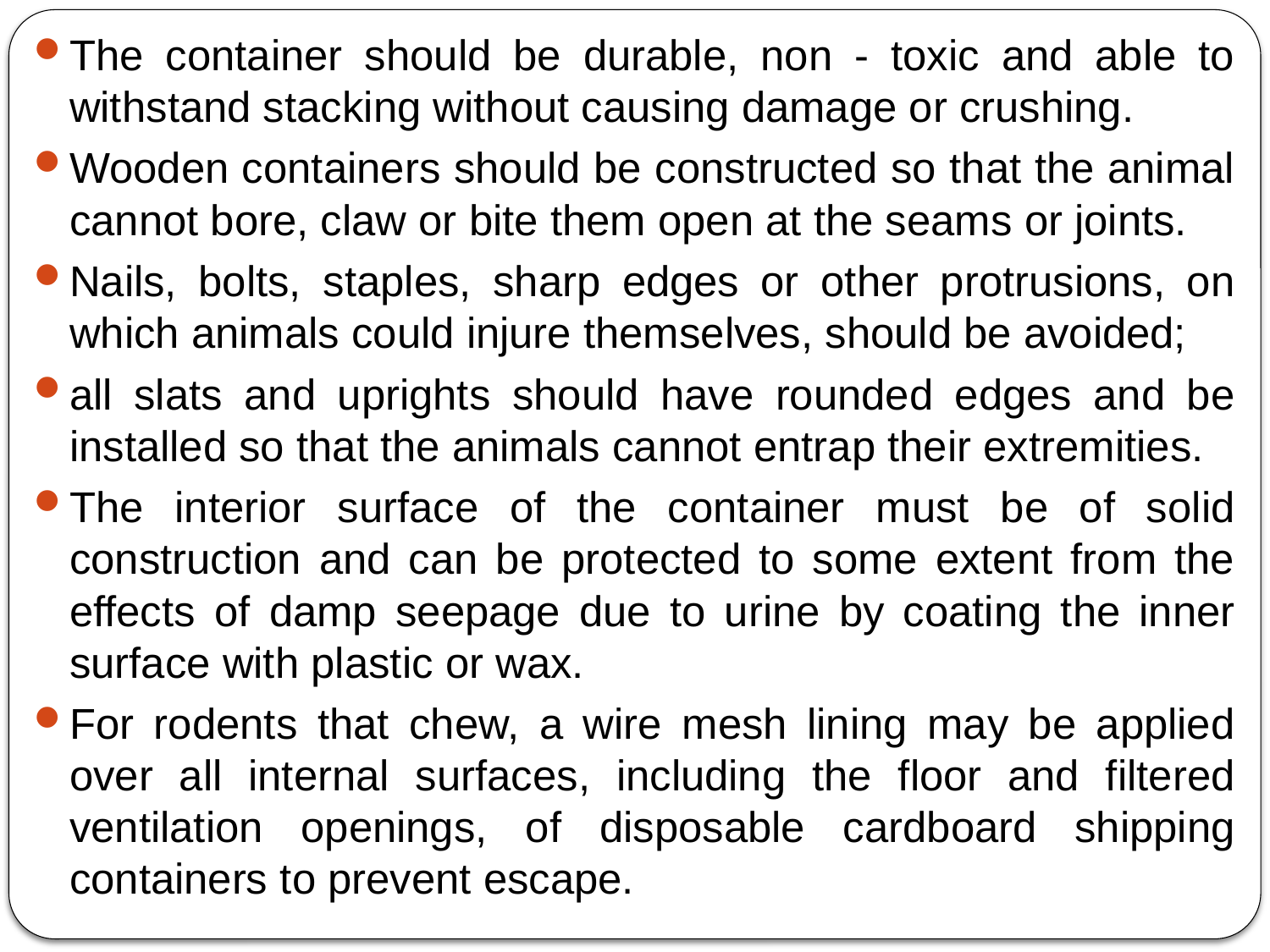

The container should be durable, non - toxic and able to withstand stacking without causing damage or crushing.
Wooden containers should be constructed so that the animal cannot bore, claw or bite them open at the seams or joints.
Nails, bolts, staples, sharp edges or other protrusions, on which animals could injure themselves, should be avoided;
all slats and uprights should have rounded edges and be installed so that the animals cannot entrap their extremities.
The interior surface of the container must be of solid construction and can be protected to some extent from the effects of damp seepage due to urine by coating the inner surface with plastic or wax.
For rodents that chew, a wire mesh lining may be applied over all internal surfaces, including the floor and filtered ventilation openings, of disposable cardboard shipping containers to prevent escape.